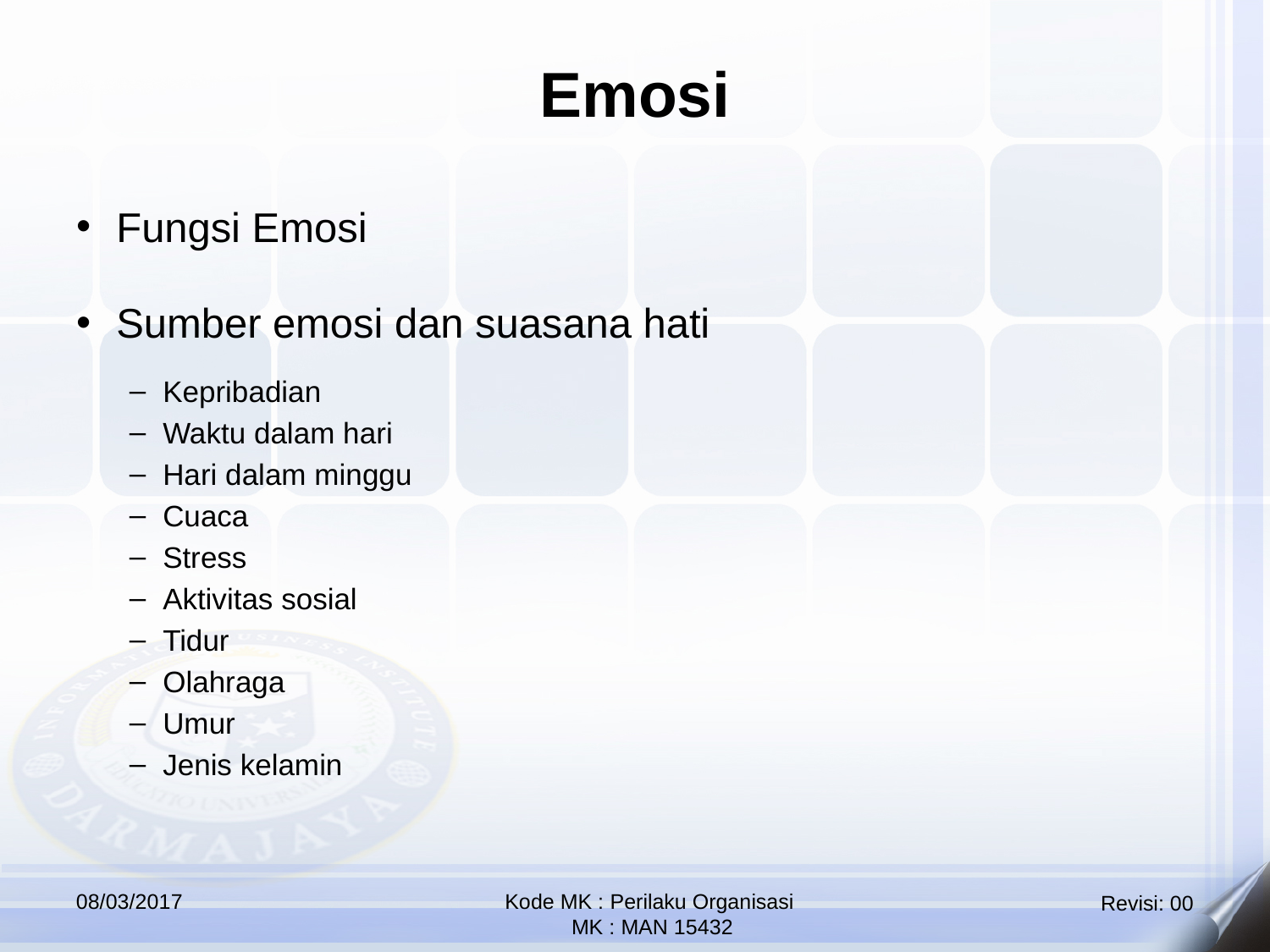

Emosi

Fungsi Emosi

Sumber emosi dan suasana hati

Kepribadian
Waktu dalam hari
Hari dalam minggu
Cuaca
Stress
Aktivitas sosial
Tidur
Olahraga
Umur
Jenis kelamin

08/03/2017
Kode MK : Perilaku Organisasi
 MK : MAN 15432